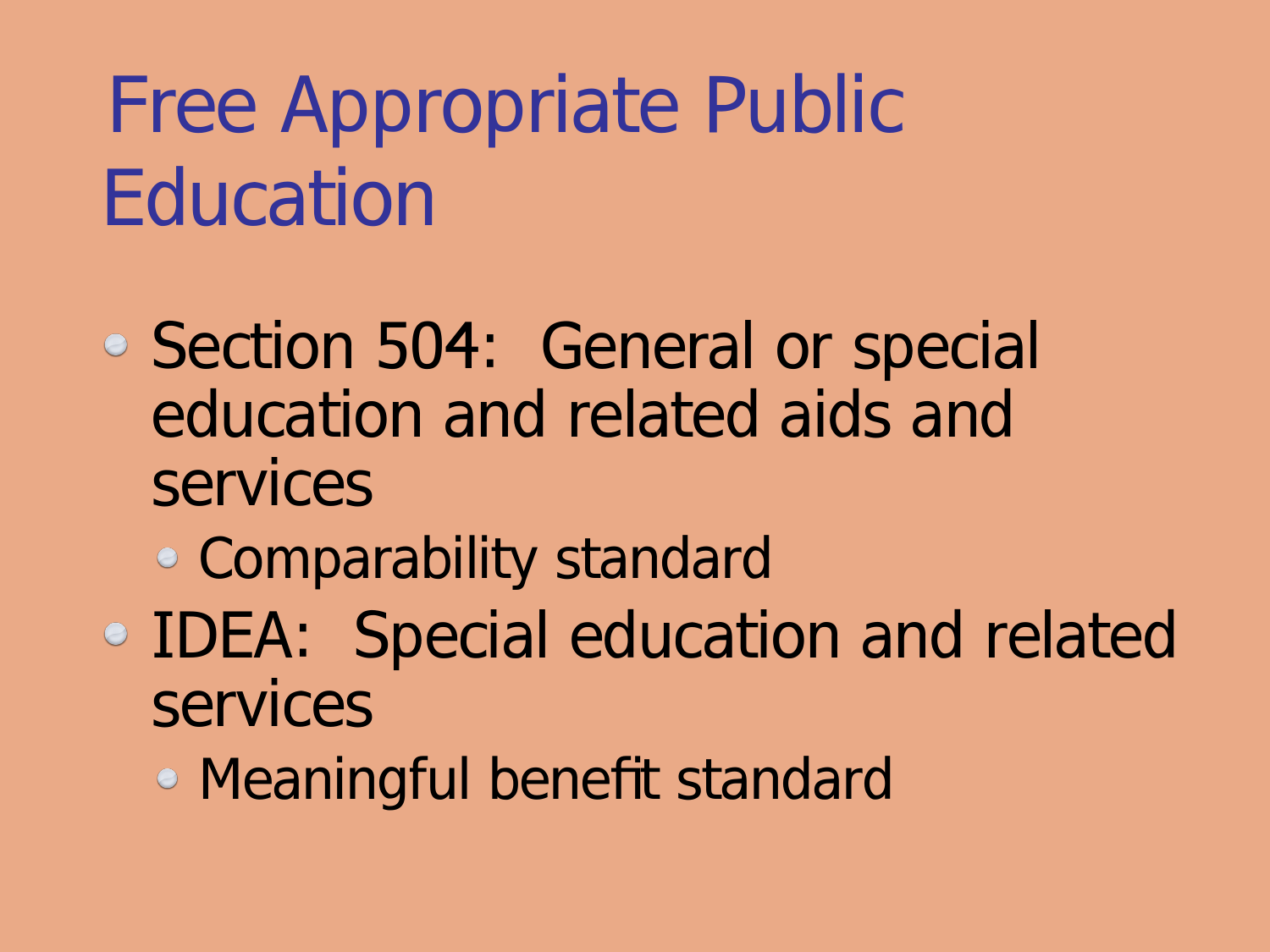

# Free Appropriate Public Education
Section 504:  General or special education and related aids and services
Comparability standard
IDEA:  Special education and related services
Meaningful benefit standard
59